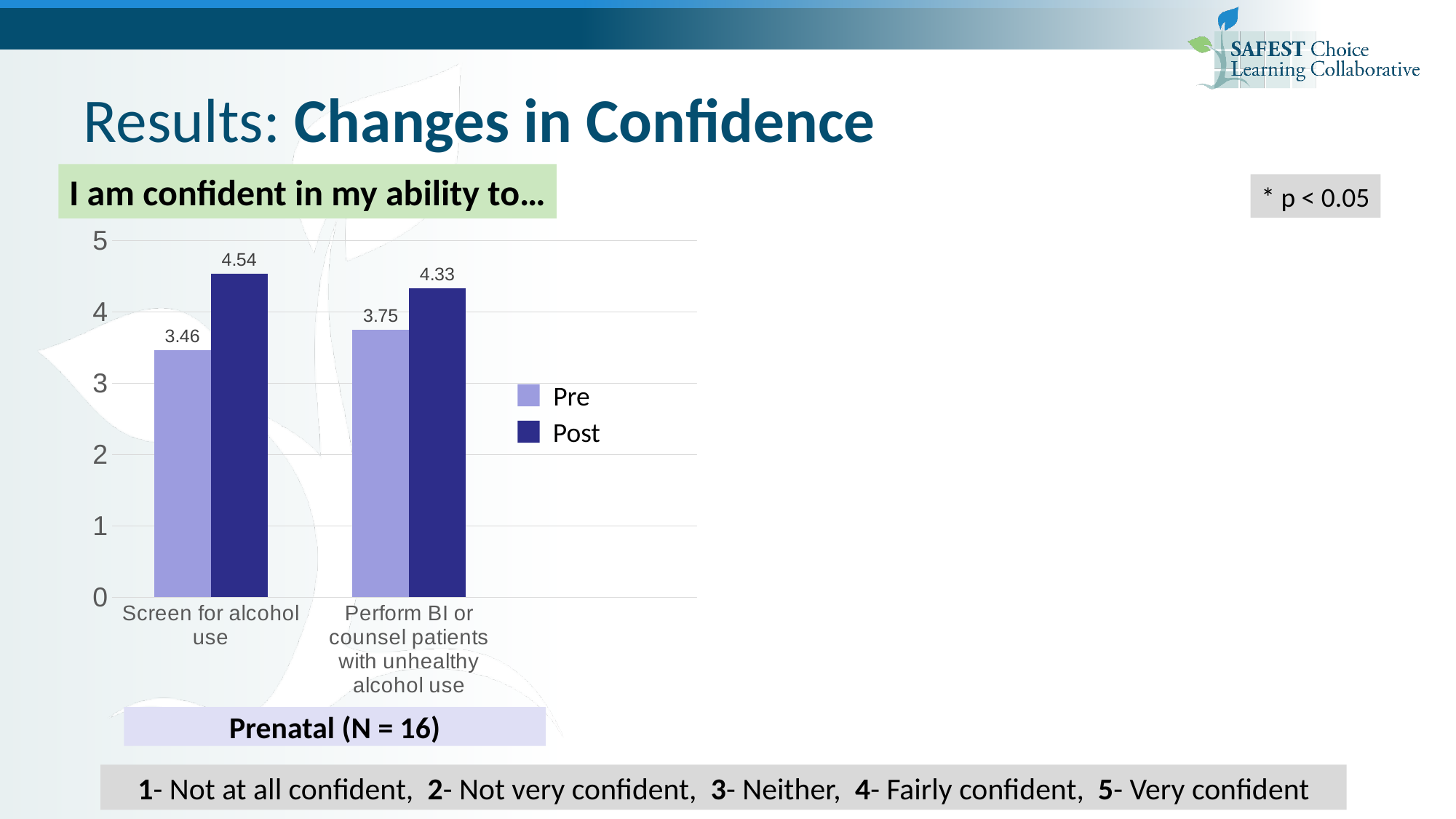

Results: Changes in Confidence
I am confident in my ability to…
* p < 0.05

### Chart

| Category | Pre | Post |
|---|---|---|
| Screen for alcohol use | 3.46 | 4.54 |
| Perform BI or counsel patients with unhealthy alcohol use | 3.75 | 4.33 |
|  | None | None |
| Screen for prenatal alcohol exposure | 3.4 | 4.56 |
| Counsel families about FASDs | 3.08 | 4.56 |
| Manage care of patients with suspected FASDs | 2.8 | 4.33 |
*
Pre
Pre

Post
Post

Prenatal (N = 16)
Pediatric (N = 14)
1- Not at all confident,  2- Not very confident,  3- Neither,  4- Fairly confident,  5- Very confident